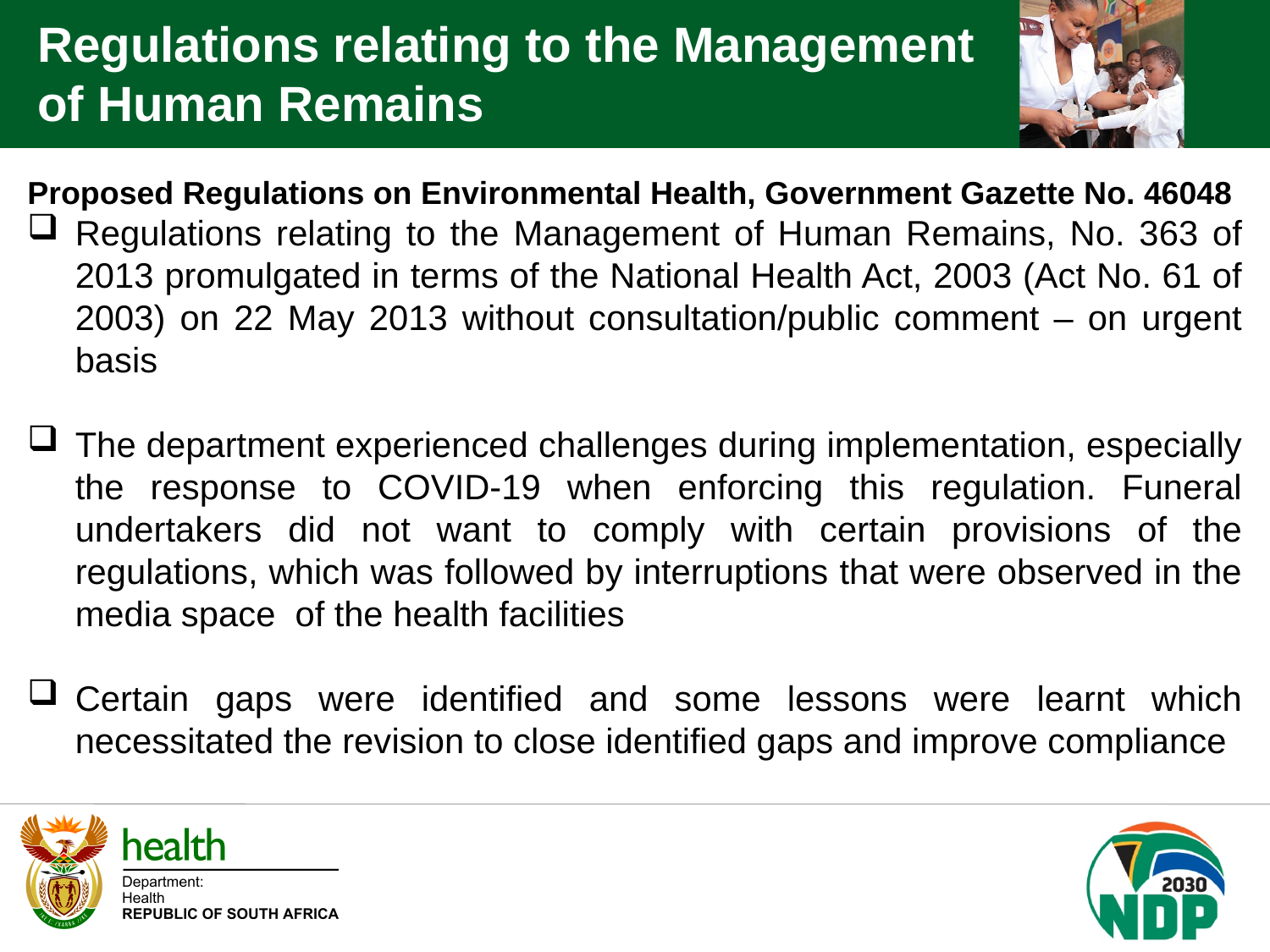

Regulations relating to the Management of Human Remains
Proposed Regulations on Environmental Health, Government Gazette No. 46048
Regulations relating to the Management of Human Remains, No. 363 of 2013 promulgated in terms of the National Health Act, 2003 (Act No. 61 of 2003) on 22 May 2013 without consultation/public comment – on urgent basis

The department experienced challenges during implementation, especially the response to COVID-19 when enforcing this regulation. Funeral undertakers did not want to comply with certain provisions of the regulations, which was followed by interruptions that were observed in the media space  of the health facilities

Certain gaps were identified and some lessons were learnt which necessitated the revision to close identified gaps and improve compliance